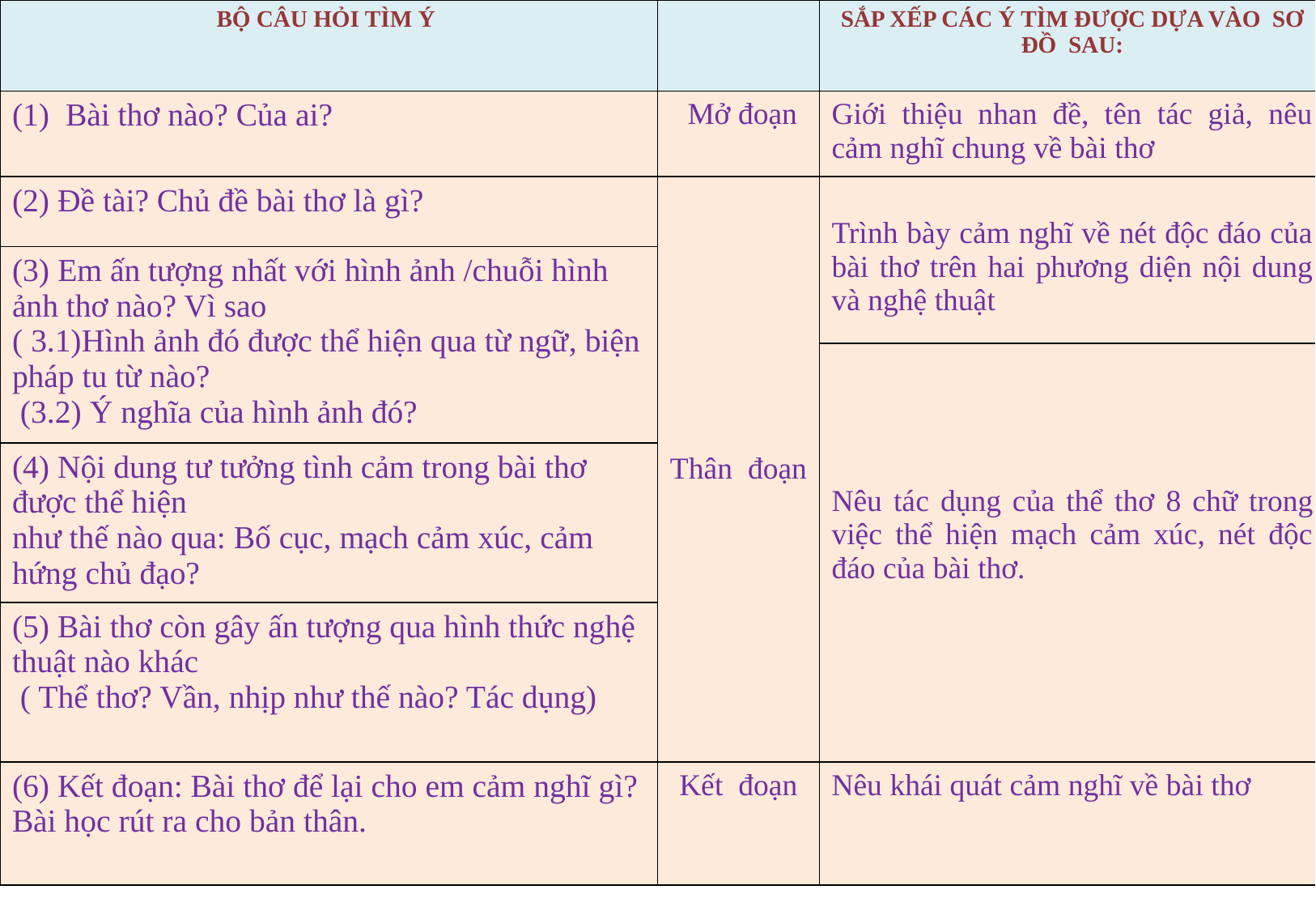

| BỘ CÂU HỎI TÌM Ý |  | SẮP XẾP CÁC Ý TÌM ĐƯỢC DỰA VÀO SƠ ĐỒ SAU: |
| --- | --- | --- |
| (1) Bài thơ nào? Của ai? | Mở đoạn | Giới thiệu nhan đề, tên tác giả, nêu cảm nghĩ chung về bài thơ |
| (2) Đề tài? Chủ đề bài thơ là gì? | Thân đoạn | Trình bày cảm nghĩ về nét độc đáo của bài thơ trên hai phương diện nội dung và nghệ thuật |
| (3) Em ấn tượng nhất với hình ảnh /chuỗi hình ảnh thơ nào? Vì sao ( 3.1)Hình ảnh đó được thể hiện qua từ ngữ, biện pháp tu từ nào? (3.2) Ý nghĩa của hình ảnh đó? |  | Nêu tác dụng của thể thơ tự do trong việc thể hiện mạch cảm xúc, nét độc đáo của bài thơ. |
|  |  | Nêu tác dụng của thể thơ 8 chữ trong việc thể hiện mạch cảm xúc, nét độc đáo của bài thơ. |
| (4) Nội dung tư tưởng tình cảm trong bài thơ được thể hiện như thế nào qua: Bố cục, mạch cảm xúc, cảm hứng chủ đạo? |  |  |
| (5) Bài thơ còn gây ấn tượng qua hình thức nghệ thuật nào khác ( Thể thơ? Vần, nhịp như thế nào? Tác dụng) |  |  |
| (6) Kết đoạn: Bài thơ để lại cho em cảm nghĩ gì? Bài học rút ra cho bản thân. | Kết đoạn | Nêu khái quát cảm nghĩ về bài thơ |